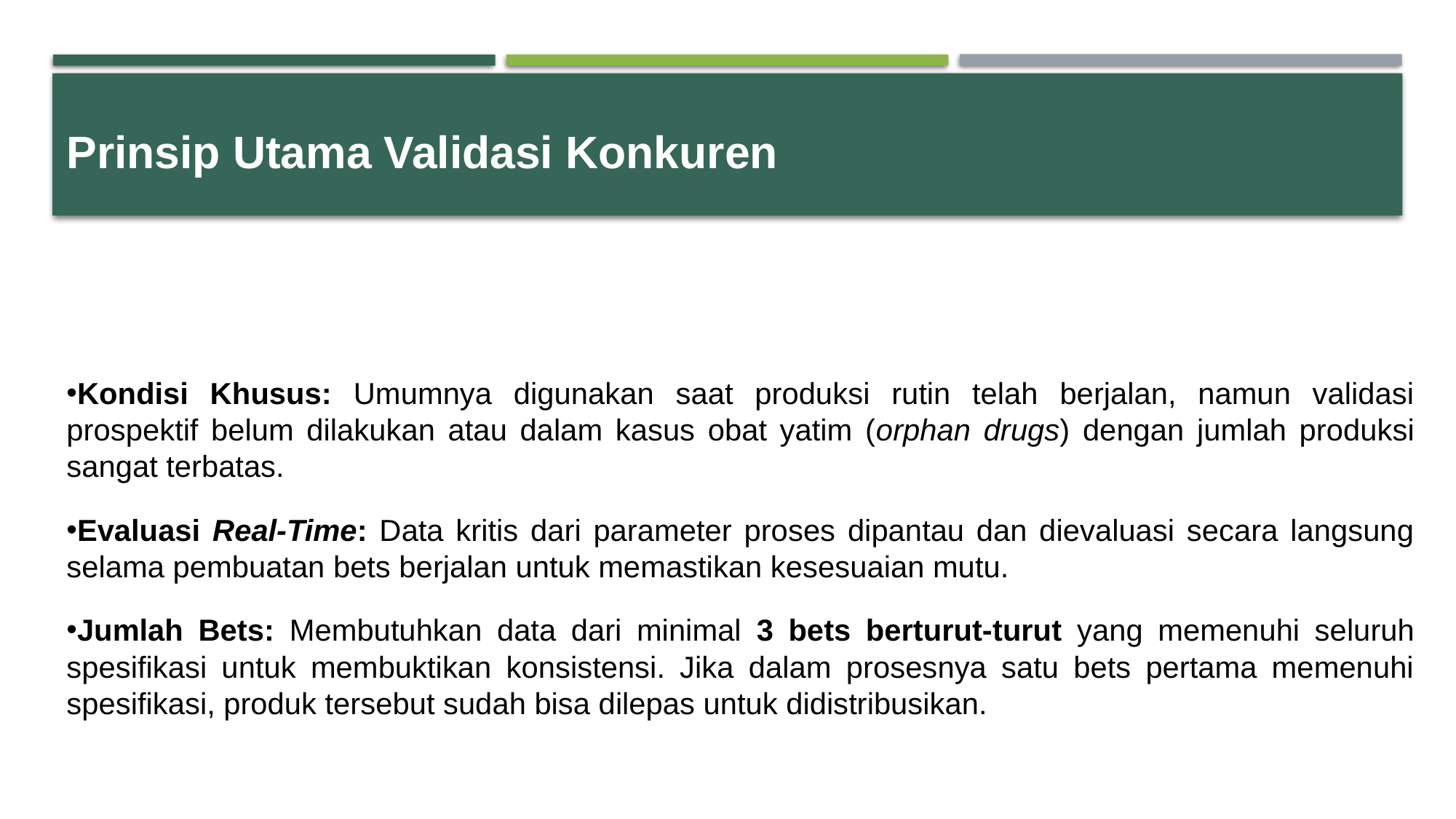

Prinsip Utama Validasi Konkuren

Kondisi Khusus: Umumnya digunakan saat produksi rutin telah berjalan, namun validasi prospektif belum dilakukan atau dalam kasus obat yatim (orphan drugs) dengan jumlah produksi sangat terbatas.
Evaluasi Real-Time: Data kritis dari parameter proses dipantau dan dievaluasi secara langsung selama pembuatan bets berjalan untuk memastikan kesesuaian mutu.
Jumlah Bets: Membutuhkan data dari minimal 3 bets berturut-turut yang memenuhi seluruh spesifikasi untuk membuktikan konsistensi. Jika dalam prosesnya satu bets pertama memenuhi spesifikasi, produk tersebut sudah bisa dilepas untuk didistribusikan.